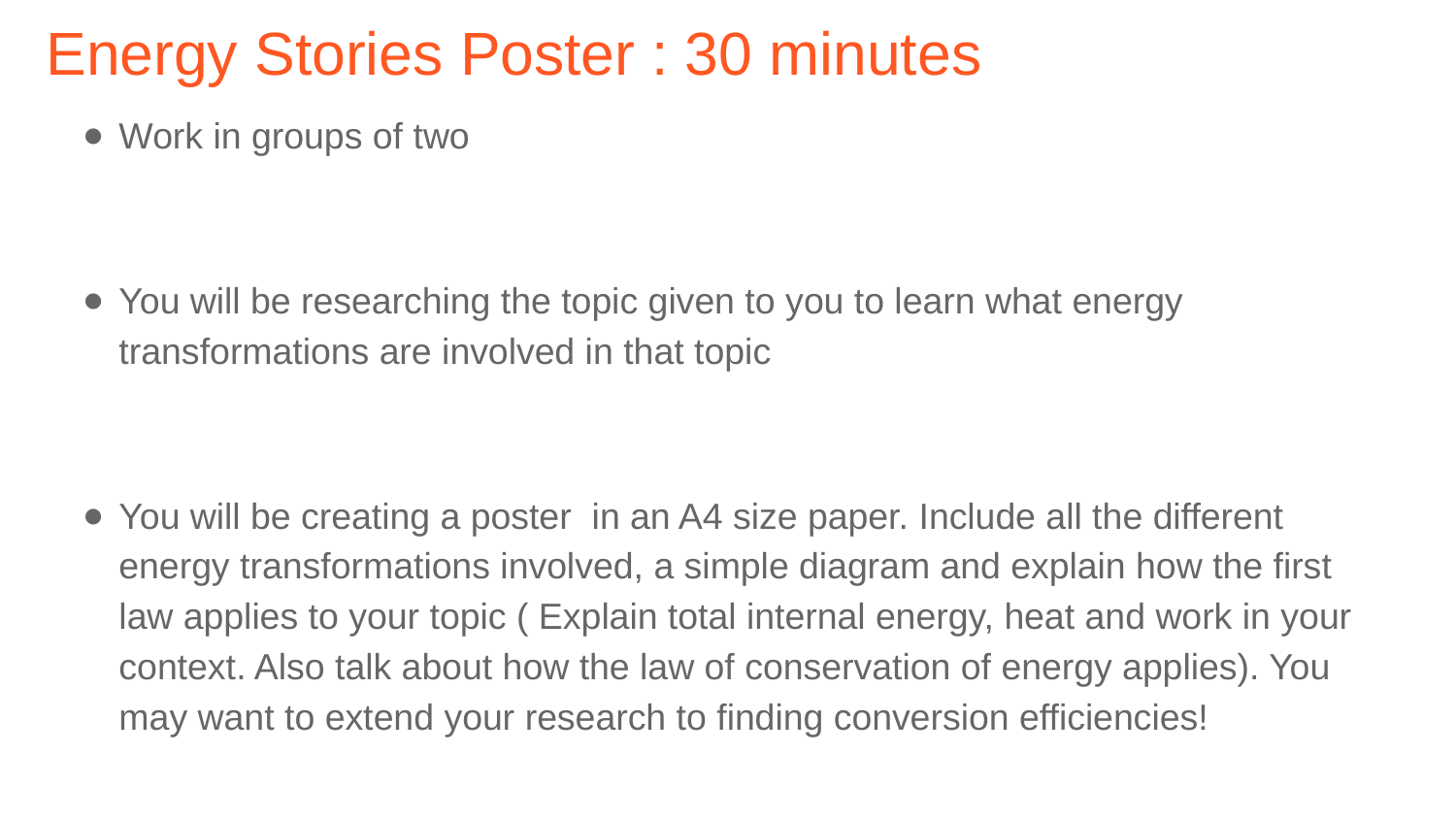

# Energy Stories Poster : 30 minutes
Work in groups of two

You will be researching the topic given to you to learn what energy transformations are involved in that topic

You will be creating a poster  in an A4 size paper. Include all the different energy transformations involved, a simple diagram and explain how the first law applies to your topic ( Explain total internal energy, heat and work in your context. Also talk about how the law of conservation of energy applies). You may want to extend your research to finding conversion efficiencies!